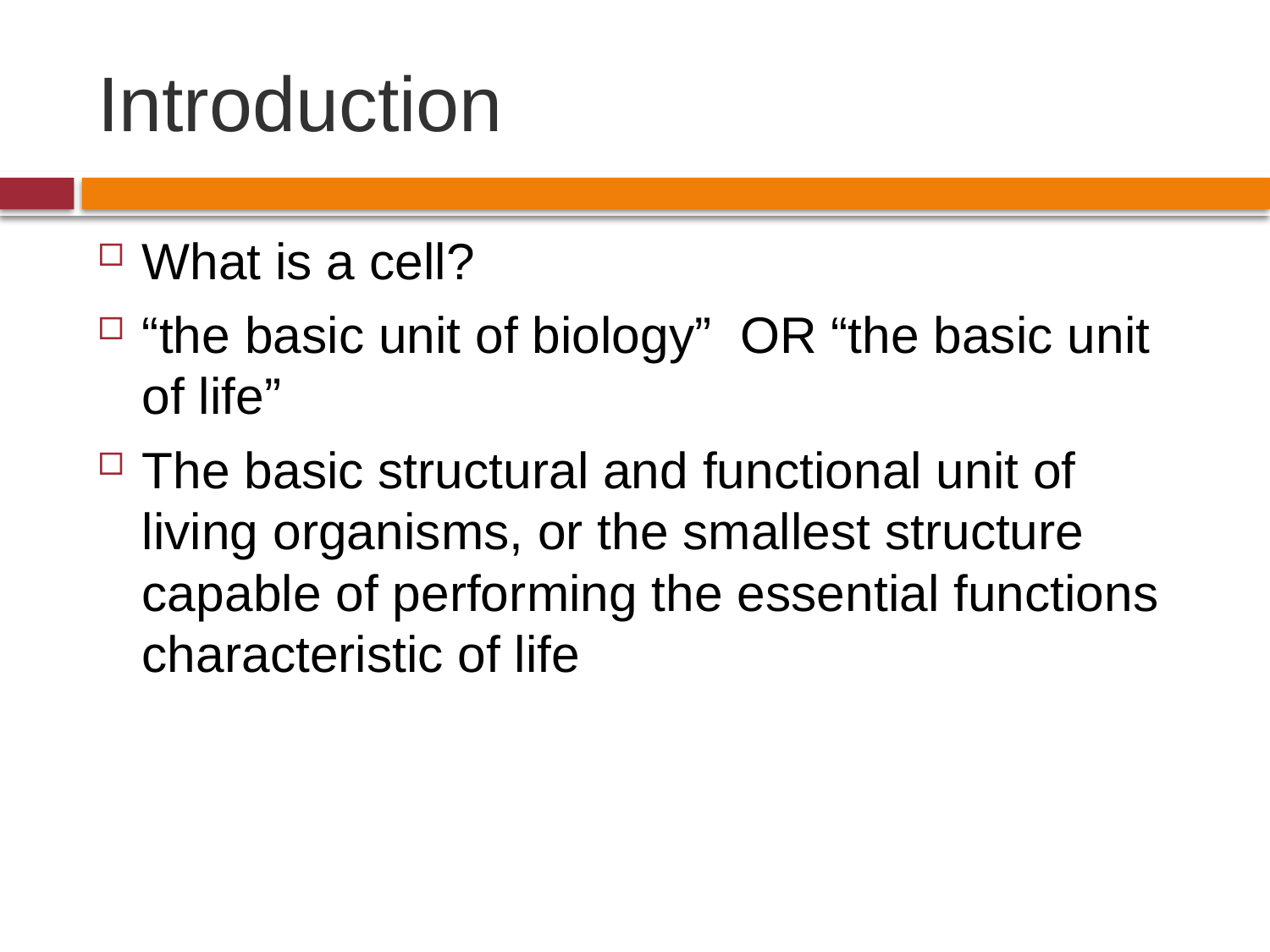

# Introduction
What is a cell?
“the basic unit of biology”  OR “the basic unit of life”
The basic structural and functional unit of living organisms, or the smallest structure capable of performing the essential functions characteristic of life